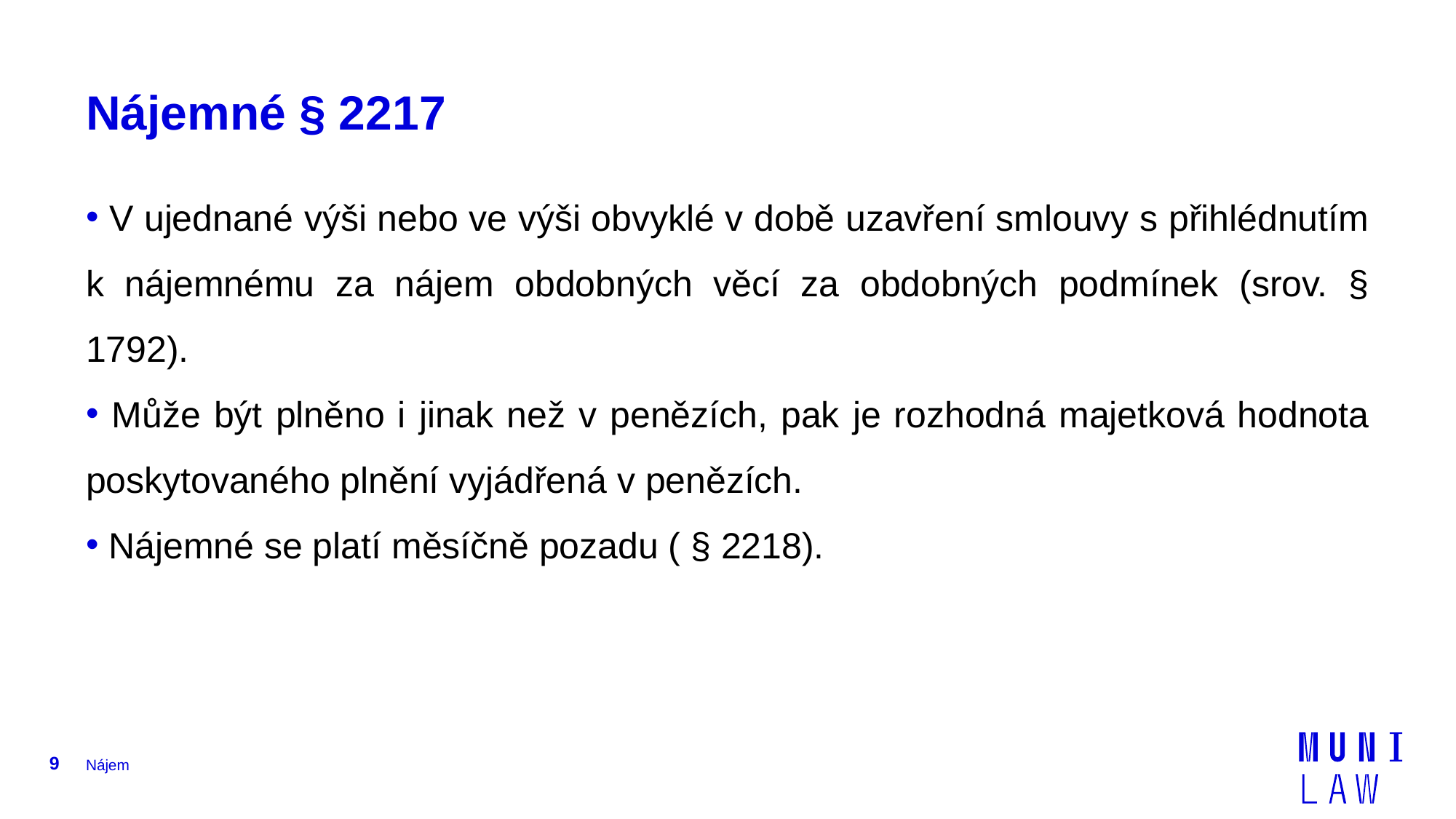

# Nájemné § 2217
 V ujednané výši nebo ve výši obvyklé v době uzavření smlouvy s přihlédnutím k nájemnému za nájem obdobných věcí za obdobných podmínek (srov. § 1792).
 Může být plněno i jinak než v penězích, pak je rozhodná majetková hodnota poskytovaného plnění vyjádřená v penězích.
 Nájemné se platí měsíčně pozadu ( § 2218).
9
Nájem